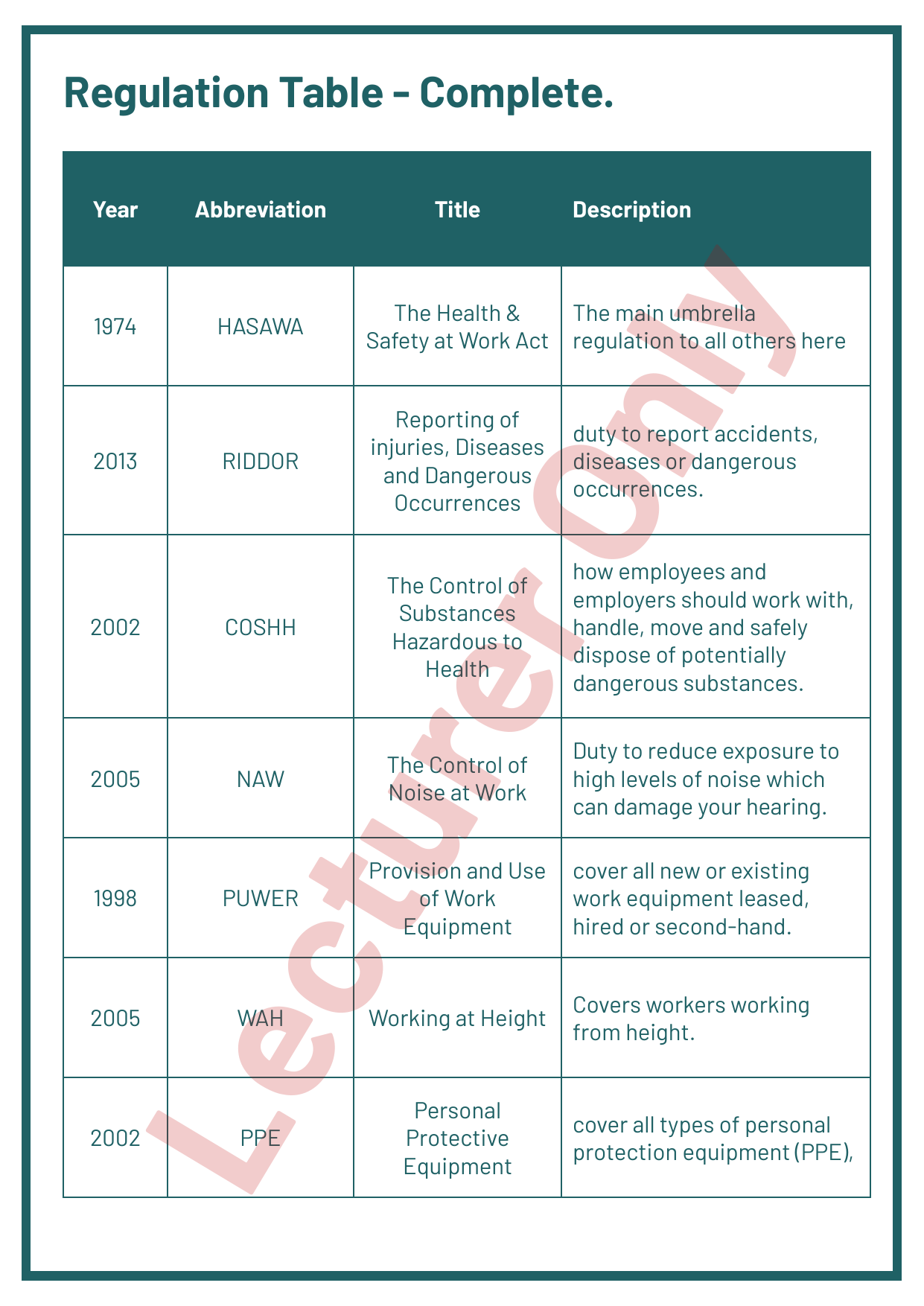

Regulation Table - Complete.
| Year | Abbreviation | Title | Description |
| --- | --- | --- | --- |
| 1974 | HASAWA | The Health & Safety at Work Act | The main umbrella regulation to all others here |
| 2013 | RIDDOR | Reporting of injuries, Diseases and Dangerous Occurrences | duty to report accidents, diseases or dangerous occurrences. |
| 2002 | COSHH | The Control of Substances Hazardous to Health | how employees and employers should work with, handle, move and safely dispose of potentially dangerous substances. |
| 2005 | NAW | The Control of Noise at Work | Duty to reduce exposure to high levels of noise which can damage your hearing. |
| 1998 | PUWER | Provision and Use of Work Equipment | cover all new or existing work equipment leased, hired or second-hand. |
| 2005 | WAH | Working at Height | Covers workers working from height. |
| 2002 | PPE | Personal Protective Equipment | cover all types of personal protection equipment (PPE), |
Lecturer Only